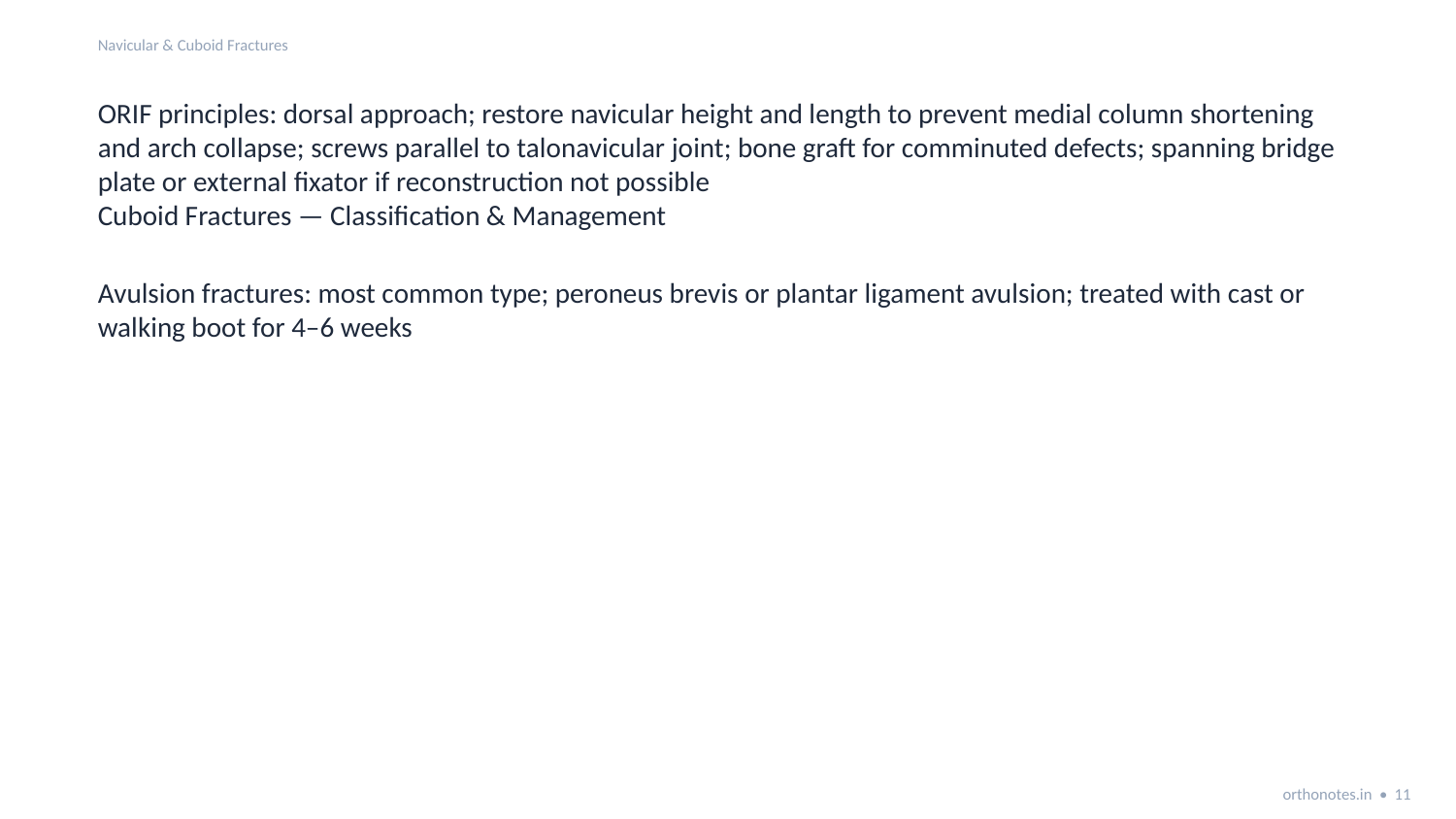

Navicular & Cuboid Fractures
ORIF principles: dorsal approach; restore navicular height and length to prevent medial column shortening and arch collapse; screws parallel to talonavicular joint; bone graft for comminuted defects; spanning bridge plate or external fixator if reconstruction not possible
Cuboid Fractures — Classification & Management
Avulsion fractures: most common type; peroneus brevis or plantar ligament avulsion; treated with cast or walking boot for 4–6 weeks
orthonotes.in  •  11